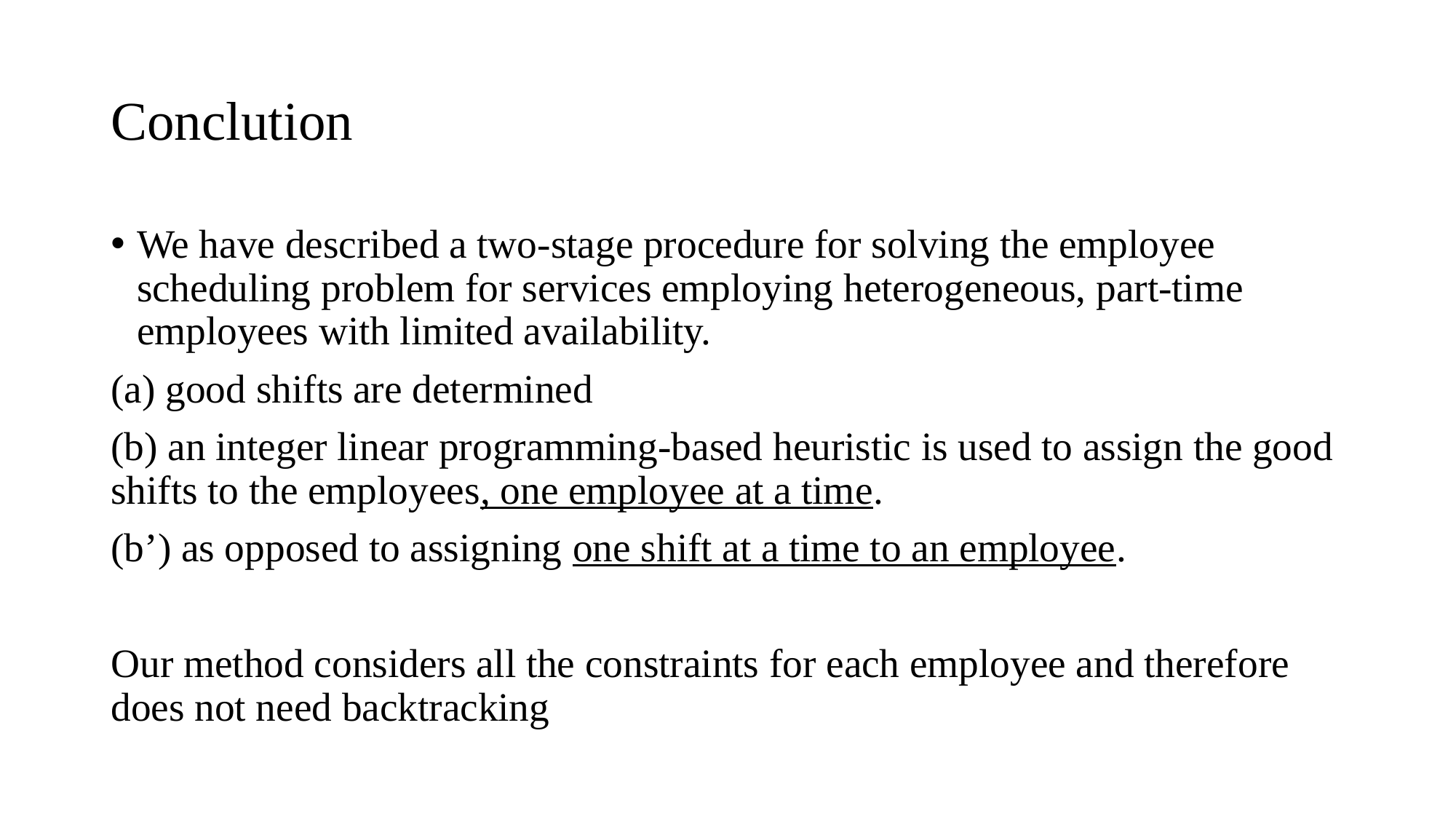

# Conclution
We have described a two-stage procedure for solving the employee scheduling problem for services employing heterogeneous, part-time employees with limited availability.
(a) good shifts are determined
(b) an integer linear programming-based heuristic is used to assign the good shifts to the employees, one employee at a time.
(b’) as opposed to assigning one shift at a time to an employee.

Our method considers all the constraints for each employee and therefore does not need backtracking